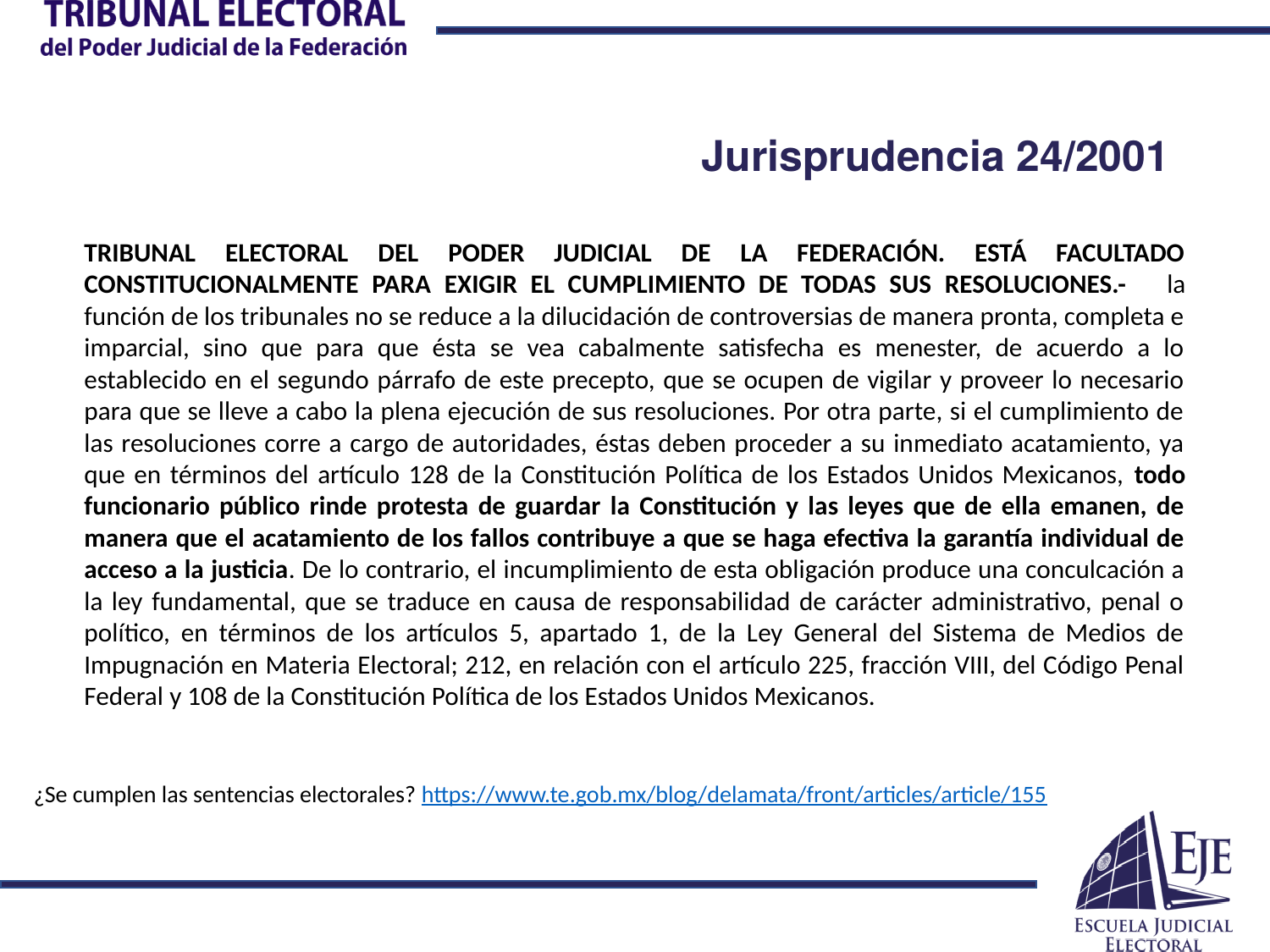

Jurisprudencia 24/2001
TRIBUNAL ELECTORAL DEL PODER JUDICIAL DE LA FEDERACIÓN. ESTÁ FACULTADO CONSTITUCIONALMENTE PARA EXIGIR EL CUMPLIMIENTO DE TODAS SUS RESOLUCIONES.-   la función de los tribunales no se reduce a la dilucidación de controversias de manera pronta, completa e imparcial, sino que para que ésta se vea cabalmente satisfecha es menester, de acuerdo a lo establecido en el segundo párrafo de este precepto, que se ocupen de vigilar y proveer lo necesario para que se lleve a cabo la plena ejecución de sus resoluciones. Por otra parte, si el cumplimiento de las resoluciones corre a cargo de autoridades, éstas deben proceder a su inmediato acatamiento, ya que en términos del artículo 128 de la Constitución Política de los Estados Unidos Mexicanos, todo funcionario público rinde protesta de guardar la Constitución y las leyes que de ella emanen, de manera que el acatamiento de los fallos contribuye a que se haga efectiva la garantía individual de acceso a la justicia. De lo contrario, el incumplimiento de esta obligación produce una conculcación a la ley fundamental, que se traduce en causa de responsabilidad de carácter administrativo, penal o político, en términos de los artículos 5, apartado 1, de la Ley General del Sistema de Medios de Impugnación en Materia Electoral; 212, en relación con el artículo 225, fracción VIII, del Código Penal Federal y 108 de la Constitución Política de los Estados Unidos Mexicanos.
¿Se cumplen las sentencias electorales? https://www.te.gob.mx/blog/delamata/front/articles/article/155